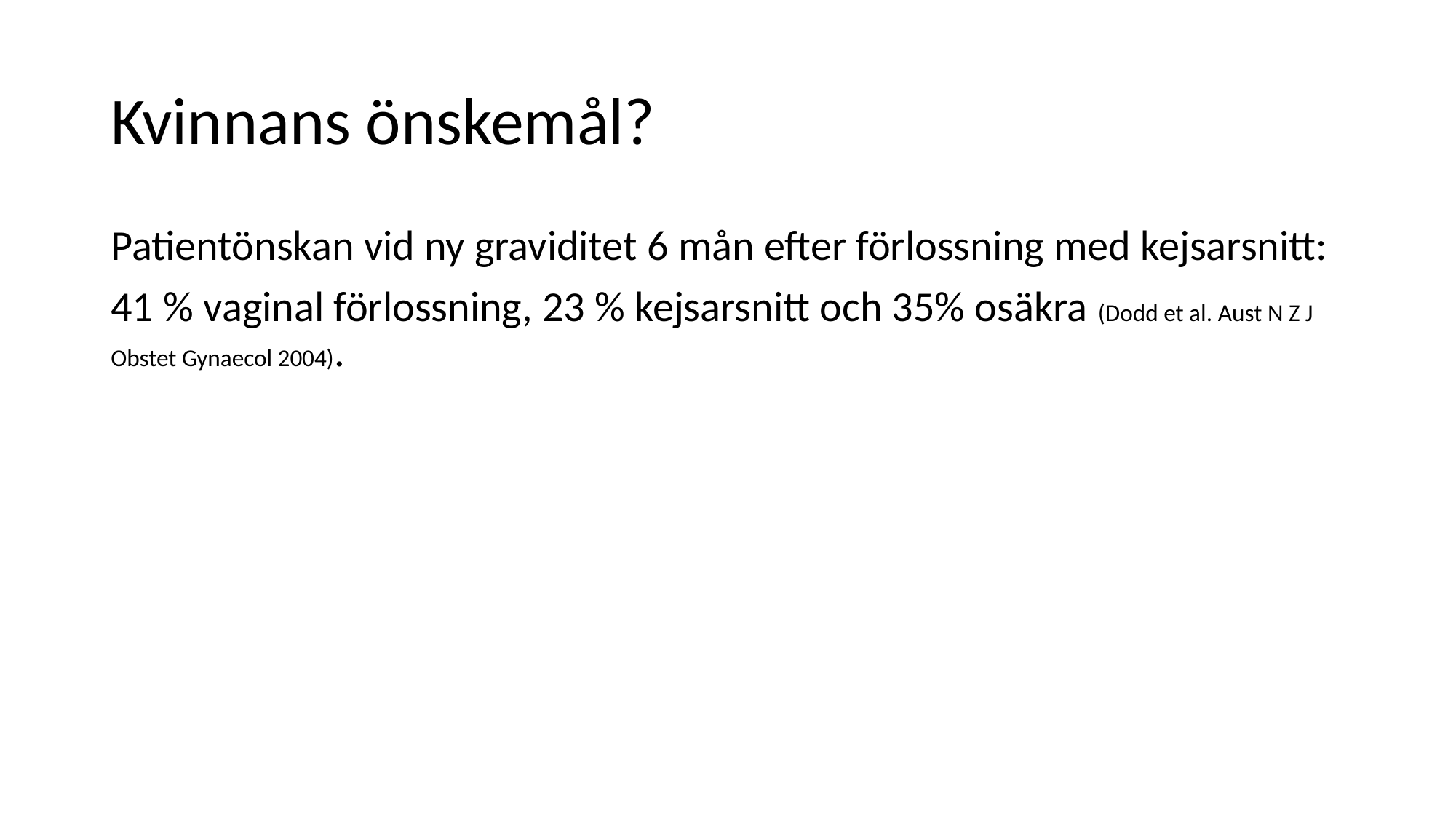

# Kvinnans önskemål?
Patientönskan vid ny graviditet 6 mån efter förlossning med kejsarsnitt:
41 % vaginal förlossning, 23 % kejsarsnitt och 35% osäkra (Dodd et al. Aust N Z J Obstet Gynaecol 2004).